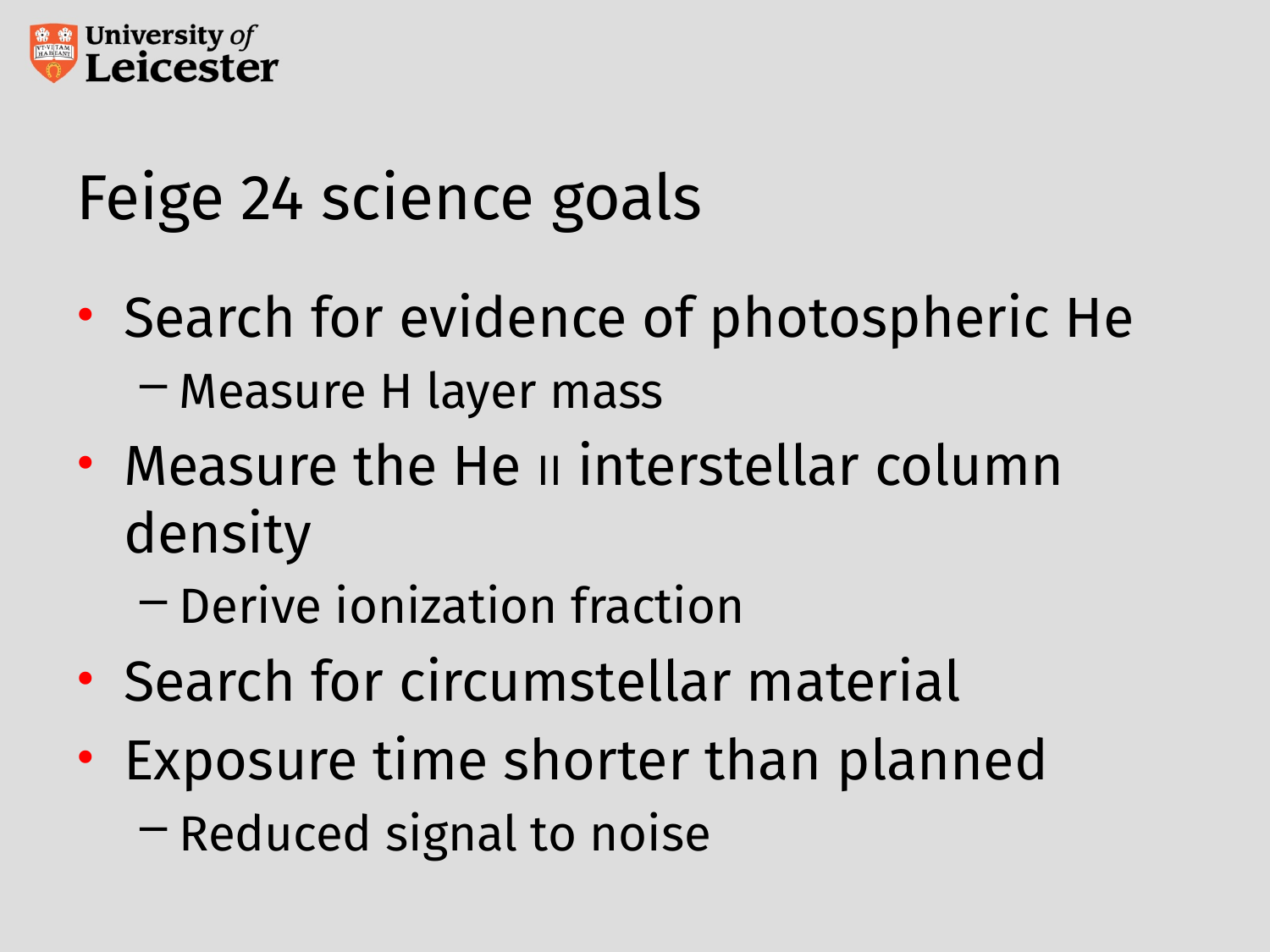

# Feige 24 science goals
Search for evidence of photospheric He
Measure H layer mass
Measure the He II interstellar column density
Derive ionization fraction
Search for circumstellar material
Exposure time shorter than planned
Reduced signal to noise